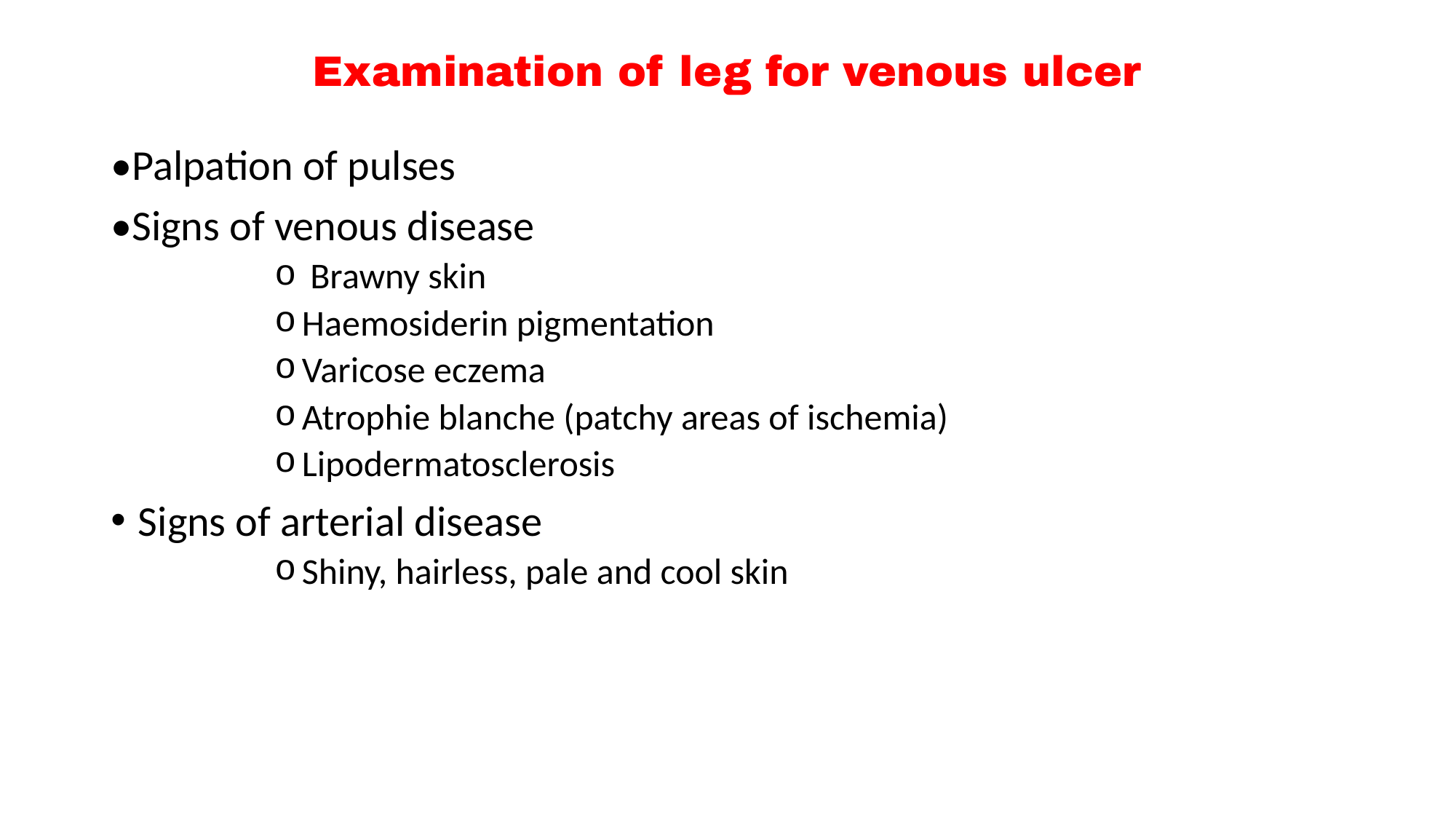

# Examination of leg for venous ulcer
•Palpation of pulses
•Signs of venous disease
 Brawny skin
Haemosiderin pigmentation
Varicose eczema
Atrophie blanche (patchy areas of ischemia)
Lipodermatosclerosis
Signs of arterial disease
Shiny, hairless, pale and cool skin